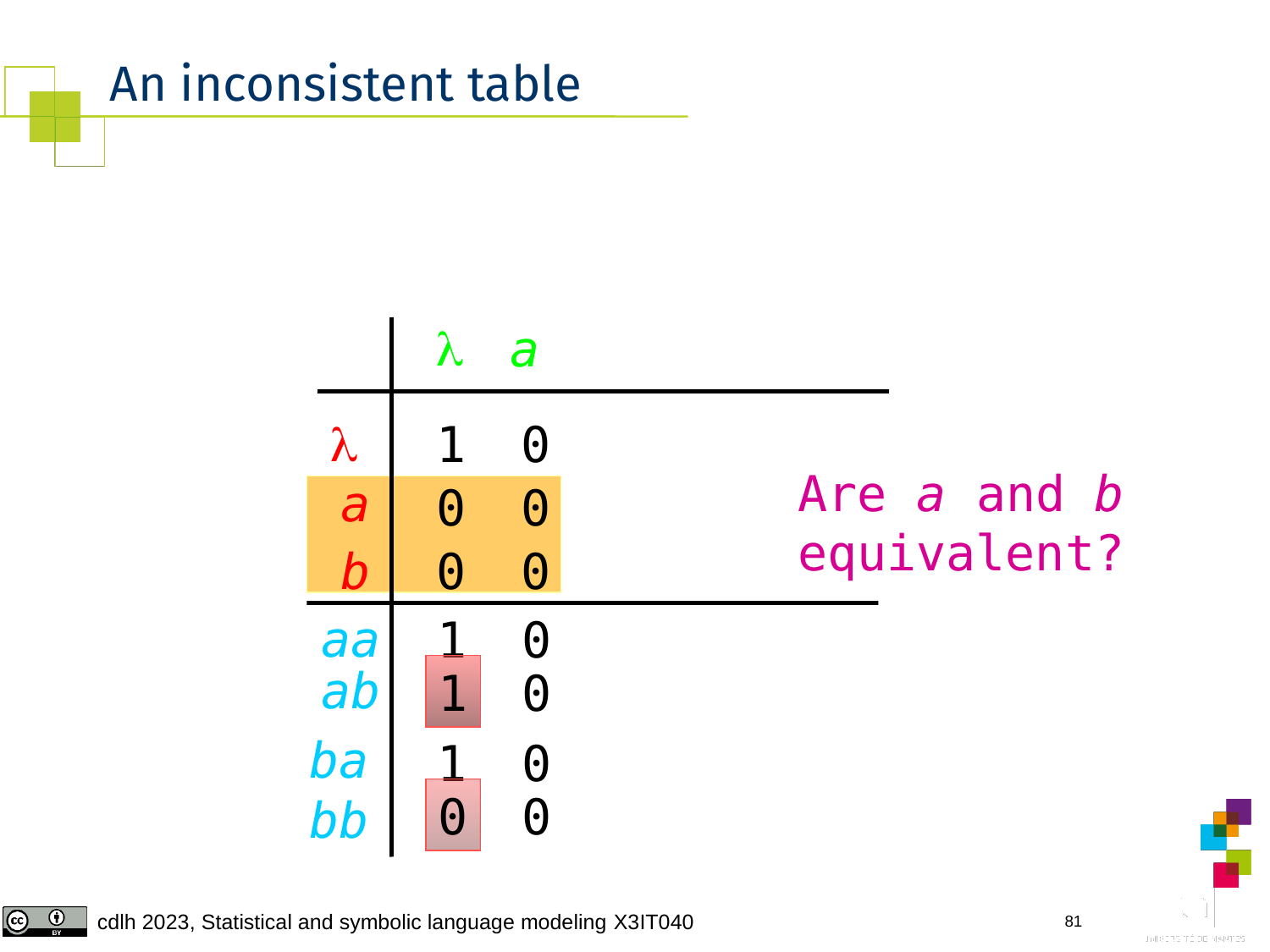

# An inconsistent table

λ
a

λ
1
0
Are a and b
equivalent?
a
0
0
b
0
0

aa
1
0

ab
1
0
ba
1
0
0
0
bb
81